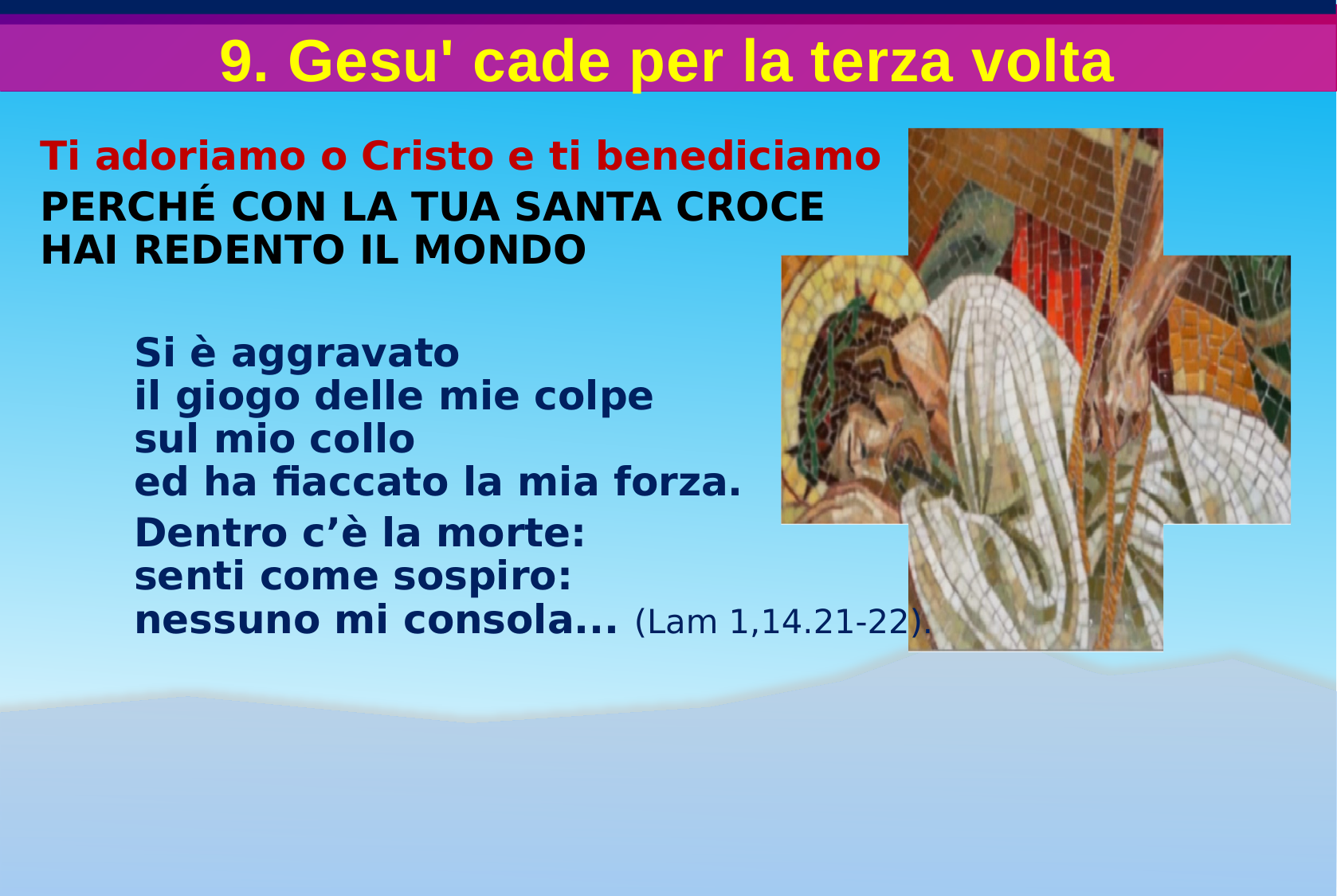

# 9. Gesu' cade per la terza volta

Ti adoriamo o Cristo e ti benediciamo
PERCHÉ CON LA TUA SANTA CROCE
HAI REDENTO IL MONDO

Si è aggravato
il giogo delle mie colpe
sul mio collo
ed ha fiaccato la mia forza.
Dentro c’è la morte:
senti come sospiro:
nessuno mi consola... (Lam 1,14.21-22).